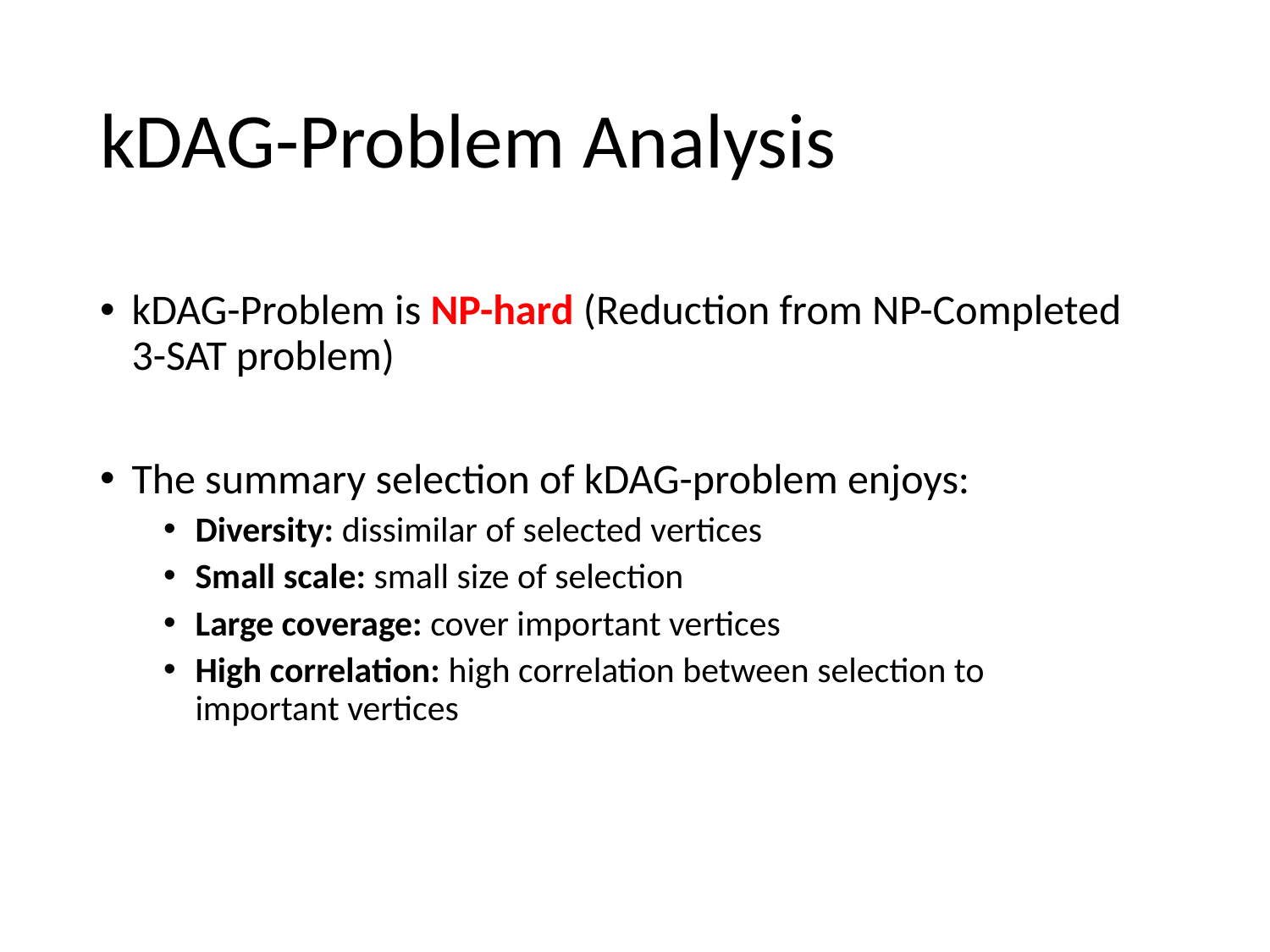

# kDAG-Problem Analysis

kDAG-Problem is NP-hard (Reduction from NP-Completed 3-SAT problem)

The summary selection of kDAG-problem enjoys:
Diversity: dissimilar of selected vertices
Small scale: small size of selection
Large coverage: cover important vertices
High correlation: high correlation between selection to important vertices